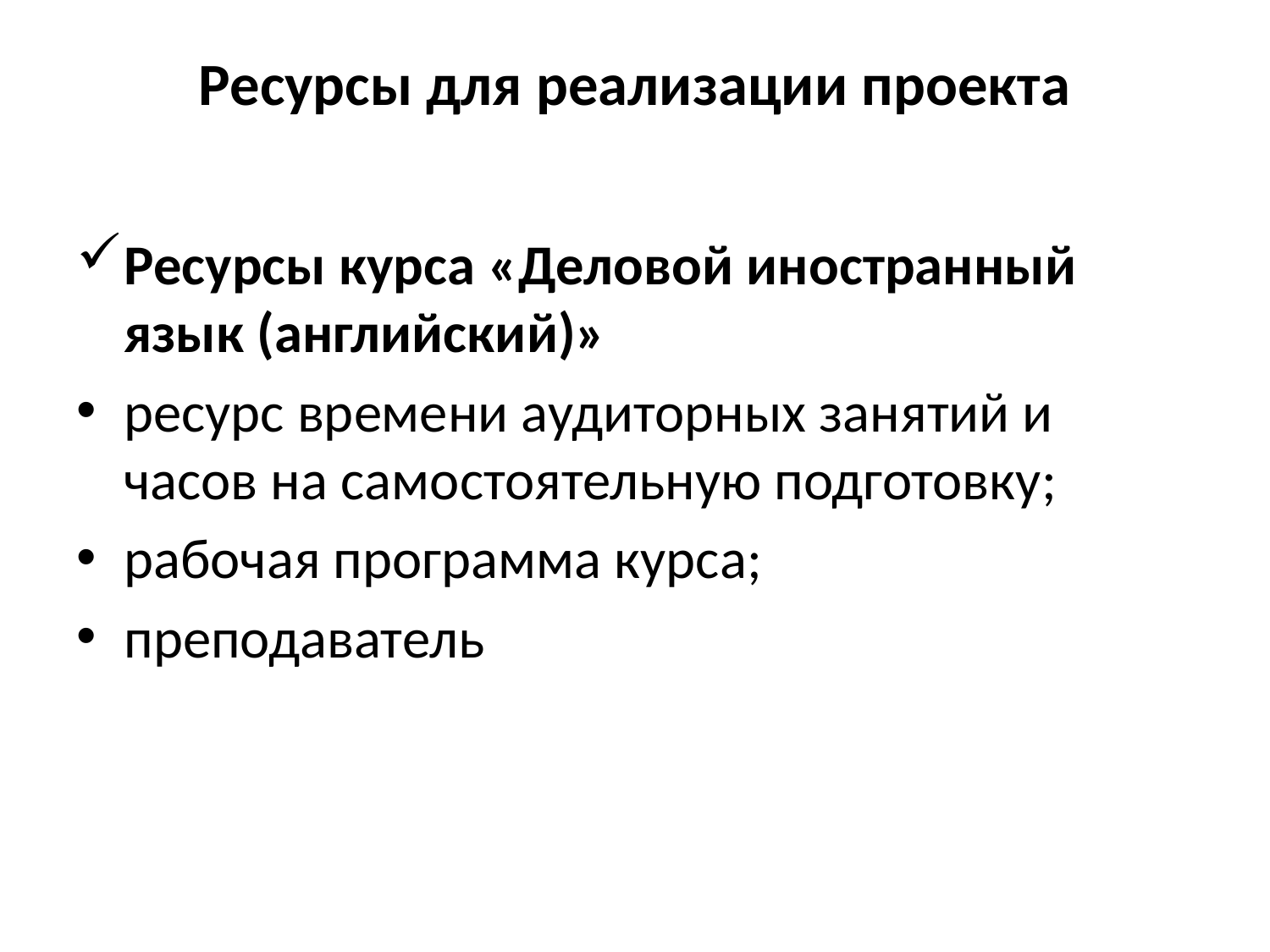

# Ресурсы для реализации проекта
Ресурсы курса «Деловой иностранный язык (английский)»
ресурс времени аудиторных занятий и часов на самостоятельную подготовку;
рабочая программа курса;
преподаватель